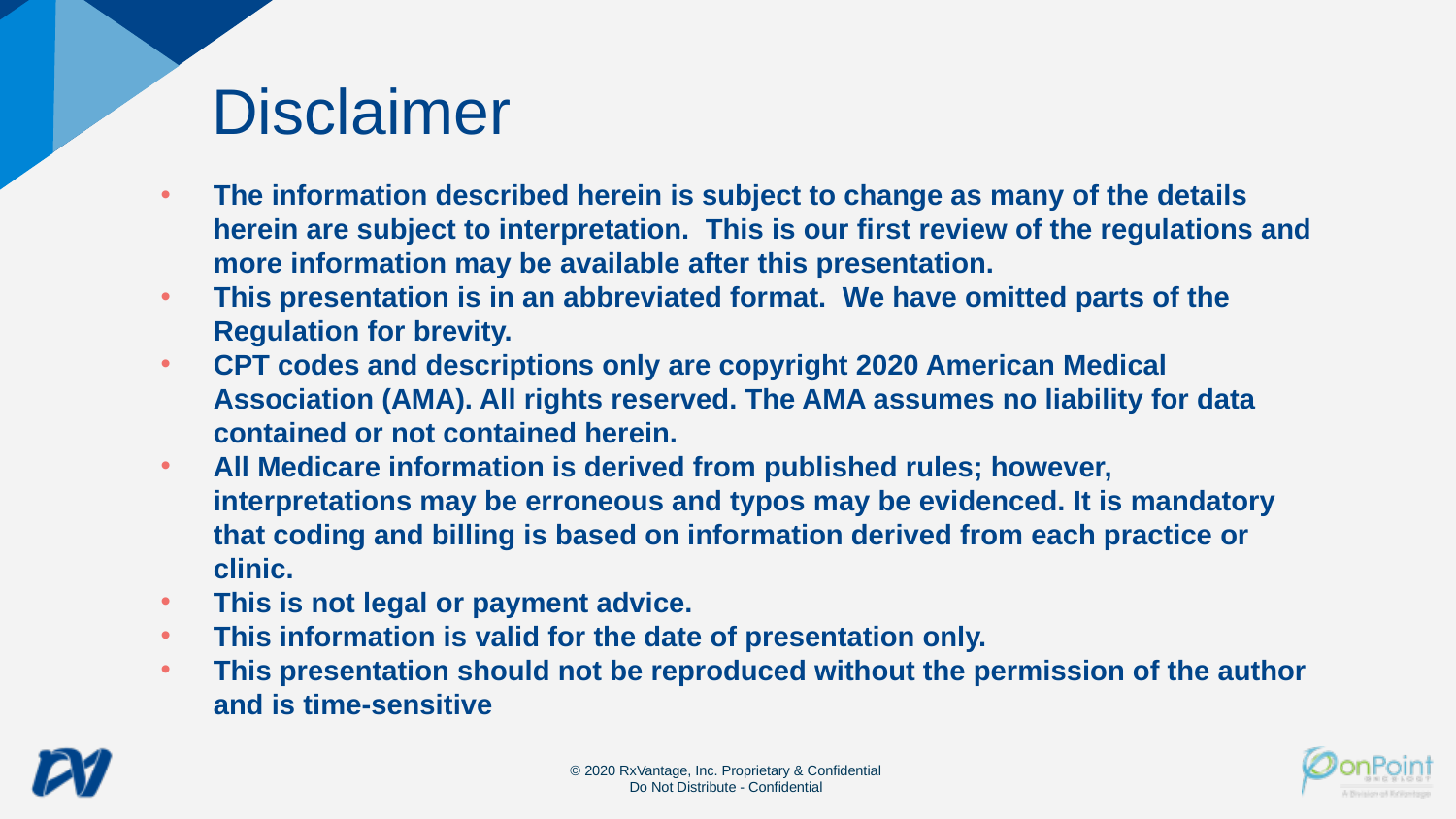

Disclaimer
The information described herein is subject to change as many of the details herein are subject to interpretation.  This is our first review of the regulations and more information may be available after this presentation.
This presentation is in an abbreviated format.  We have omitted parts of the Regulation for brevity.
CPT codes and descriptions only are copyright 2020 American Medical Association (AMA). All rights reserved. The AMA assumes no liability for data contained or not contained herein.
All Medicare information is derived from published rules; however, interpretations may be erroneous and typos may be evidenced. It is mandatory that coding and billing is based on information derived from each practice or clinic.
This is not legal or payment advice.
This information is valid for the date of presentation only.
This presentation should not be reproduced without the permission of the author and is time-sensitive